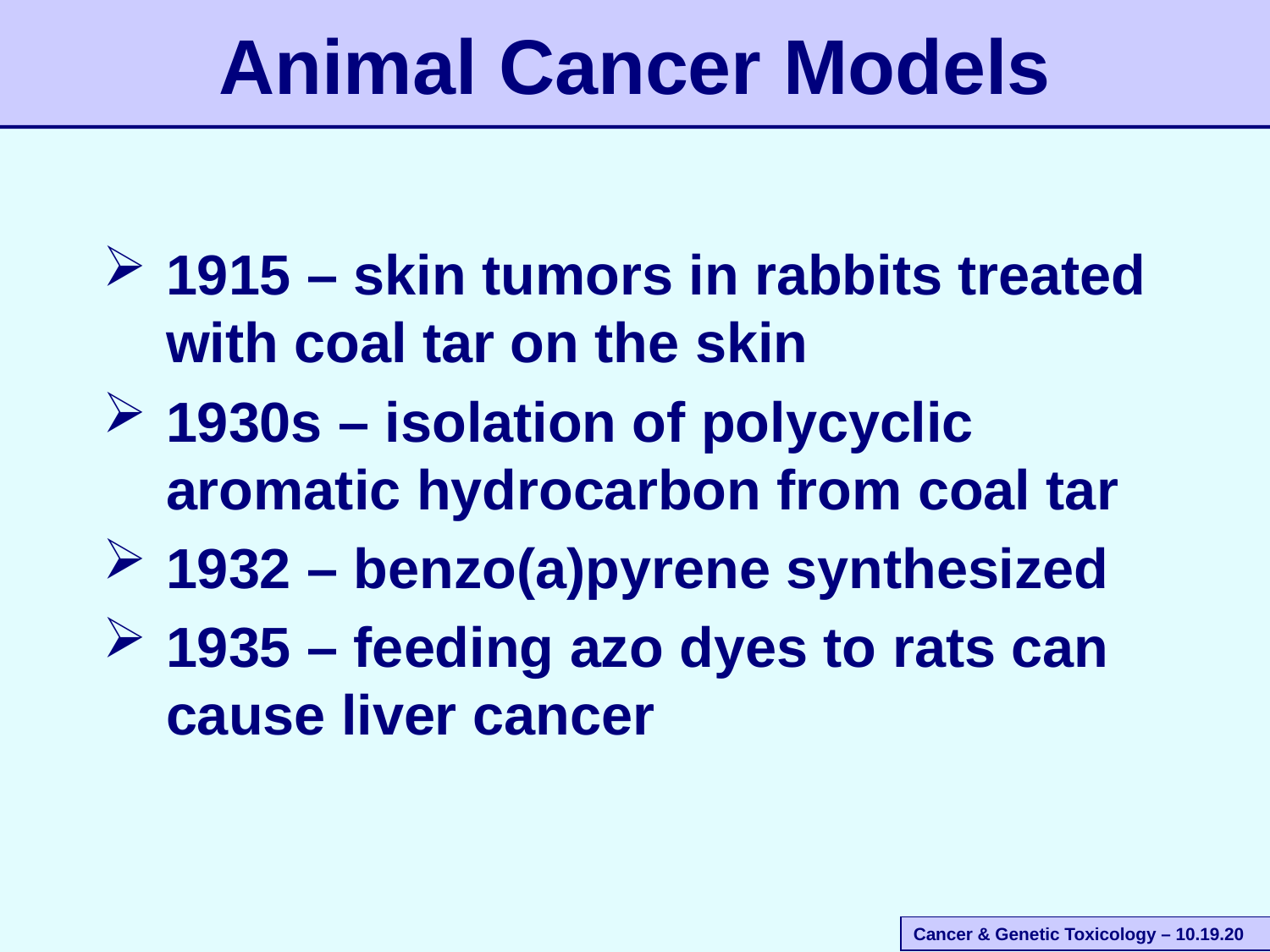

Animal Cancer Models
1915 – skin tumors in rabbits treated with coal tar on the skin
1930s – isolation of polycyclic aromatic hydrocarbon from coal tar
1932 – benzo(a)pyrene synthesized
1935 – feeding azo dyes to rats can cause liver cancer